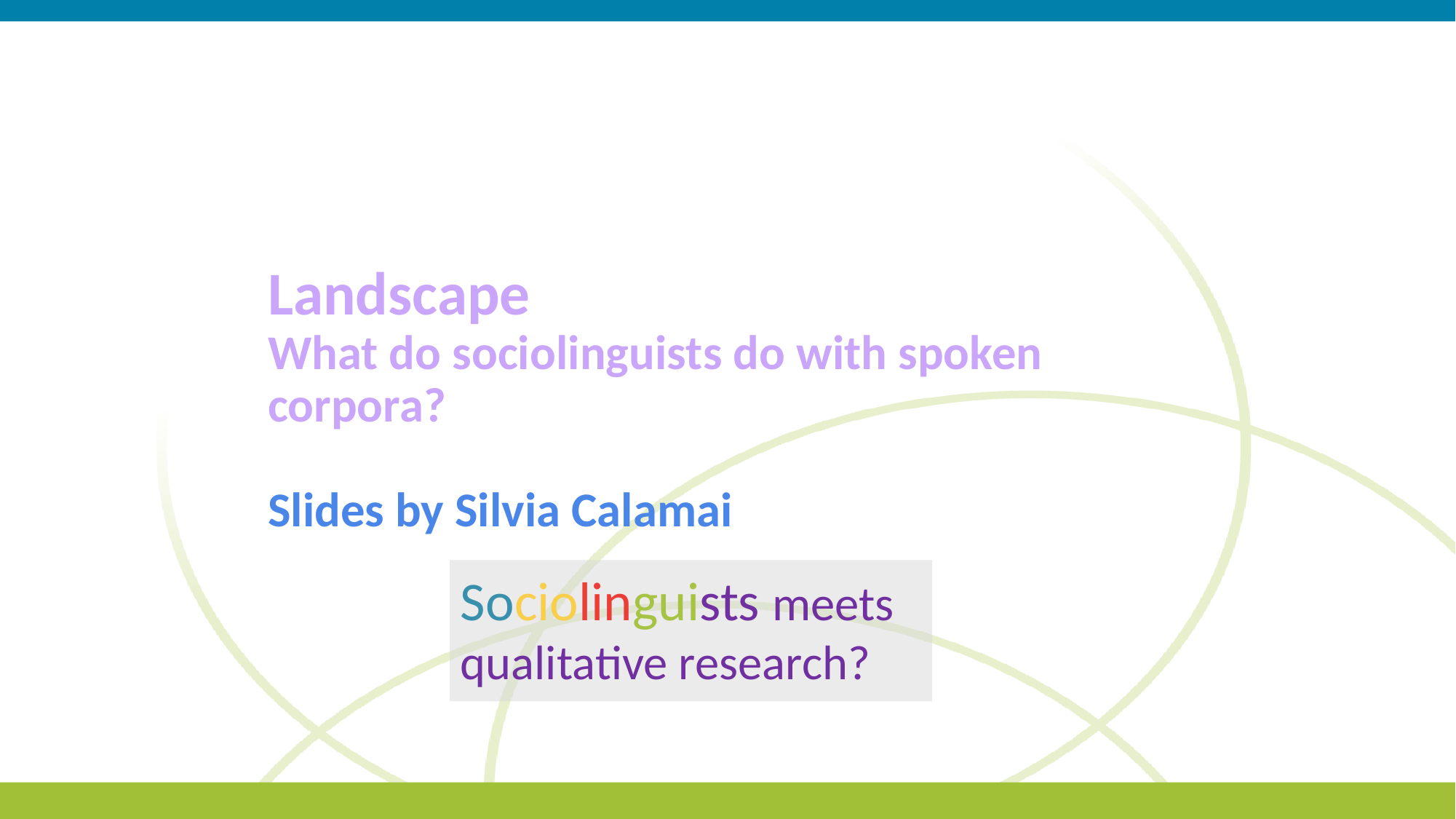

Landscape
What do sociolinguists do with spoken corpora?

Slides by Silvia Calamai

Sociolinguists meets
qualitative research?